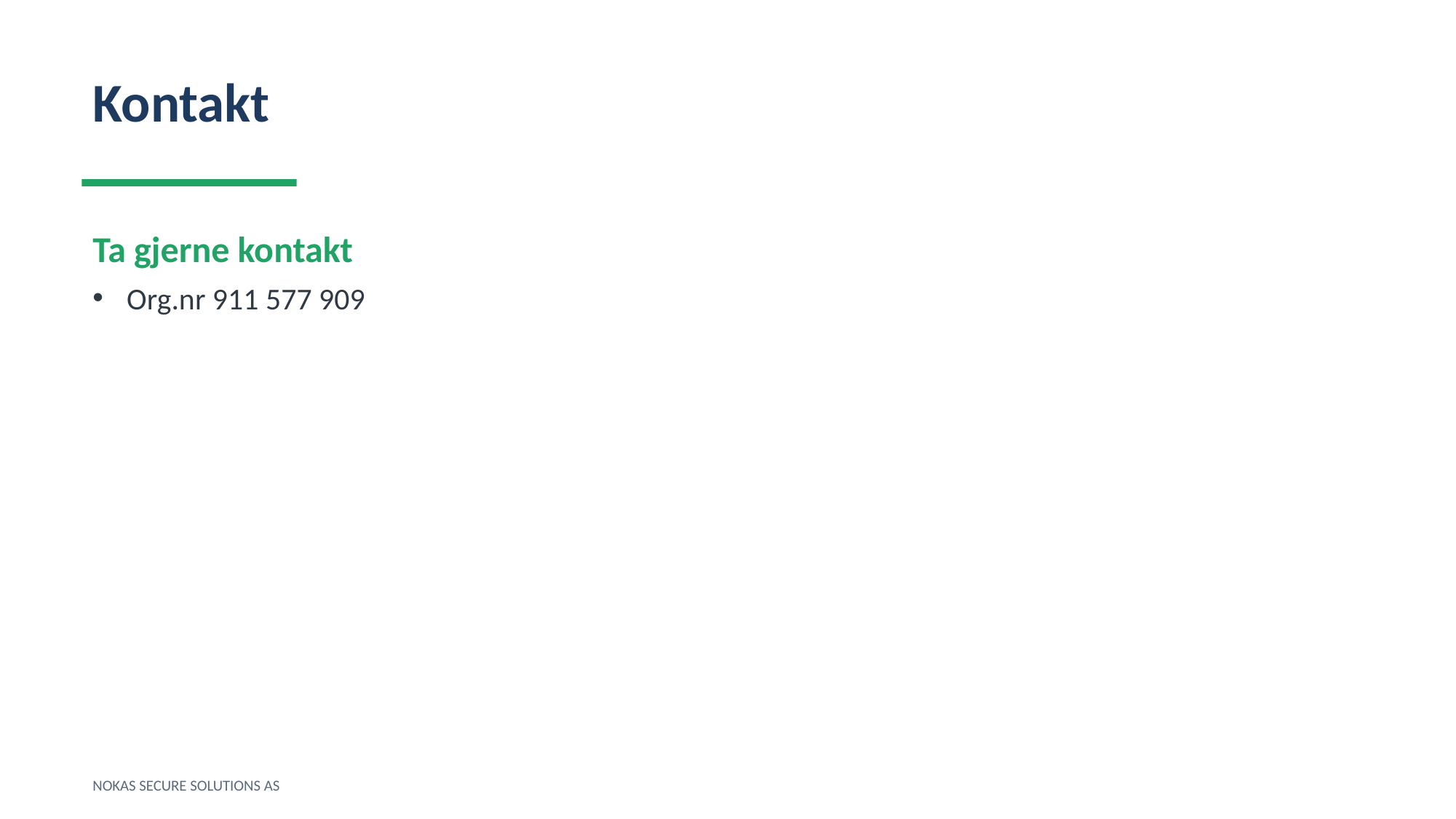

Kontakt

Ta gjerne kontakt
Org.nr 911 577 909
NOKAS SECURE SOLUTIONS AS